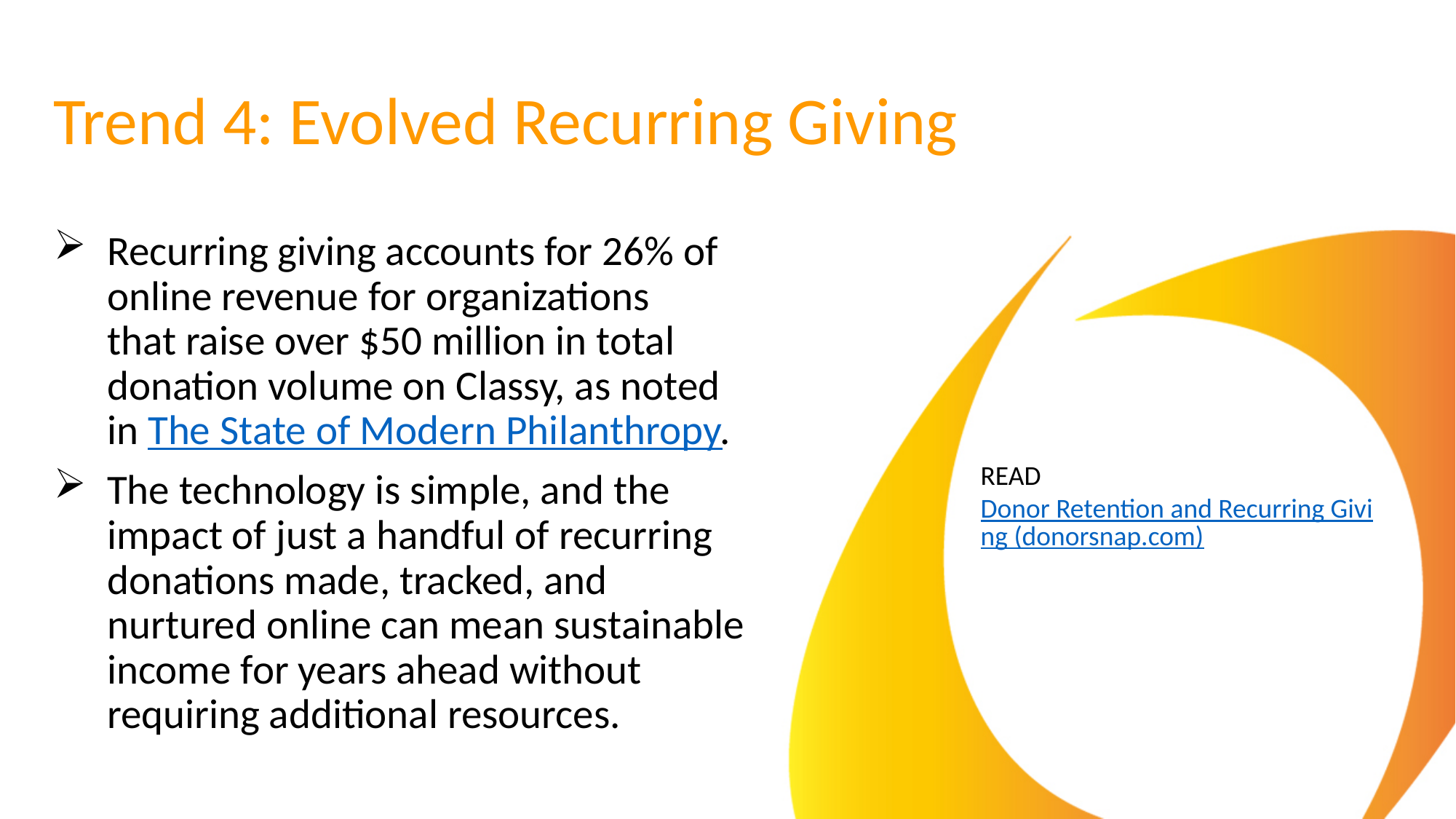

# Trend 4: Evolved Recurring Giving
Recurring giving accounts for 26% of online revenue for organizations that raise over $50 million in total donation volume on Classy, as noted in The State of Modern Philanthropy.
The technology is simple, and the impact of just a handful of recurring donations made, tracked, and nurtured online can mean sustainable income for years ahead without requiring additional resources.

READ
Donor Retention and Recurring Giving (donorsnap.com)